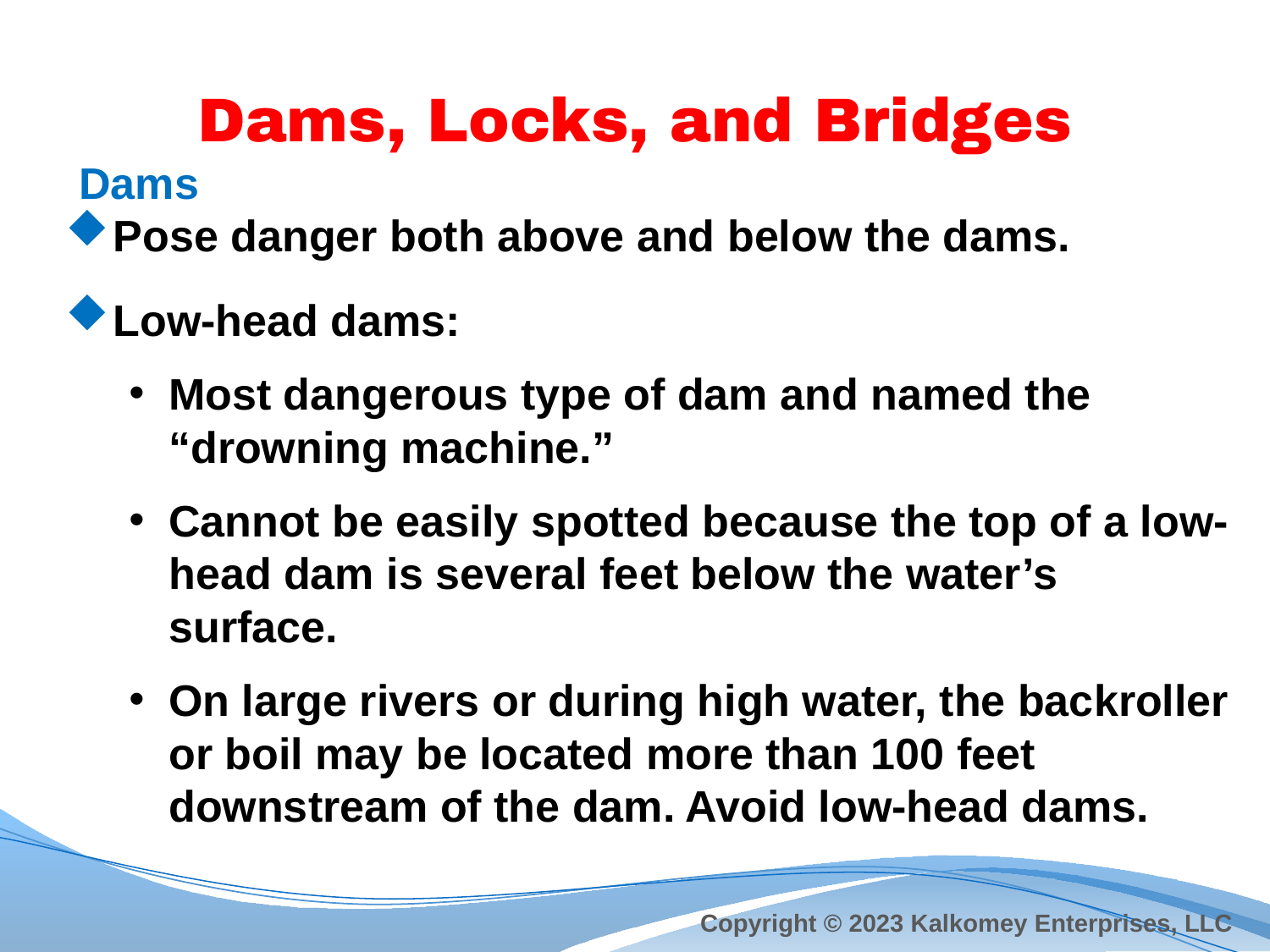

# Dams, Locks, and Bridges
Dams
Pose danger both above and below the dams.
Low-head dams:
Most dangerous type of dam and named the “drowning machine.”
Cannot be easily spotted because the top of a low-head dam is several feet below the water’s surface.
On large rivers or during high water, the backroller or boil may be located more than 100 feet downstream of the dam. Avoid low-head dams.